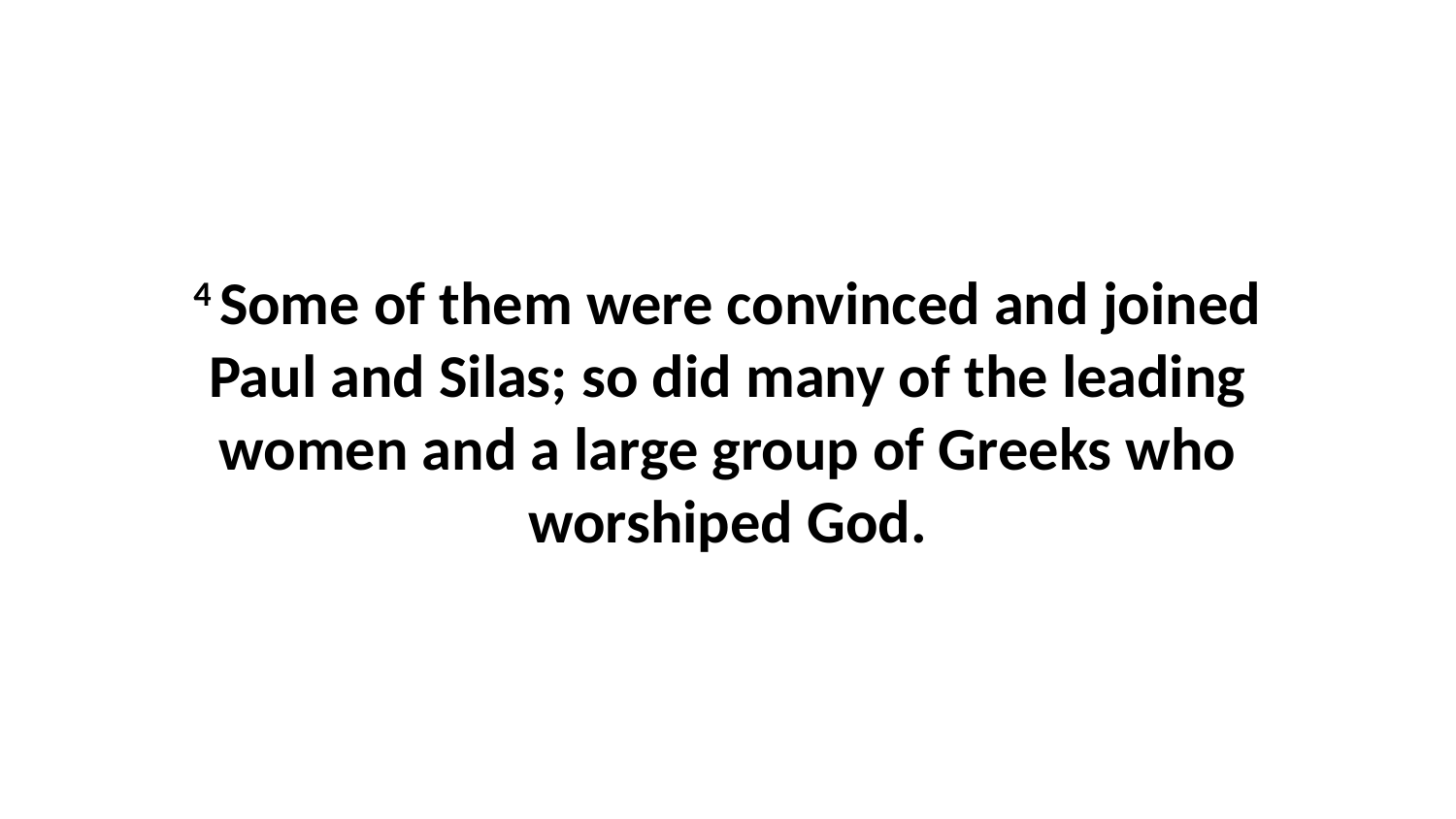

4 Some of them were convinced and joined Paul and Silas; so did many of the leading women and a large group of Greeks who worshiped God.